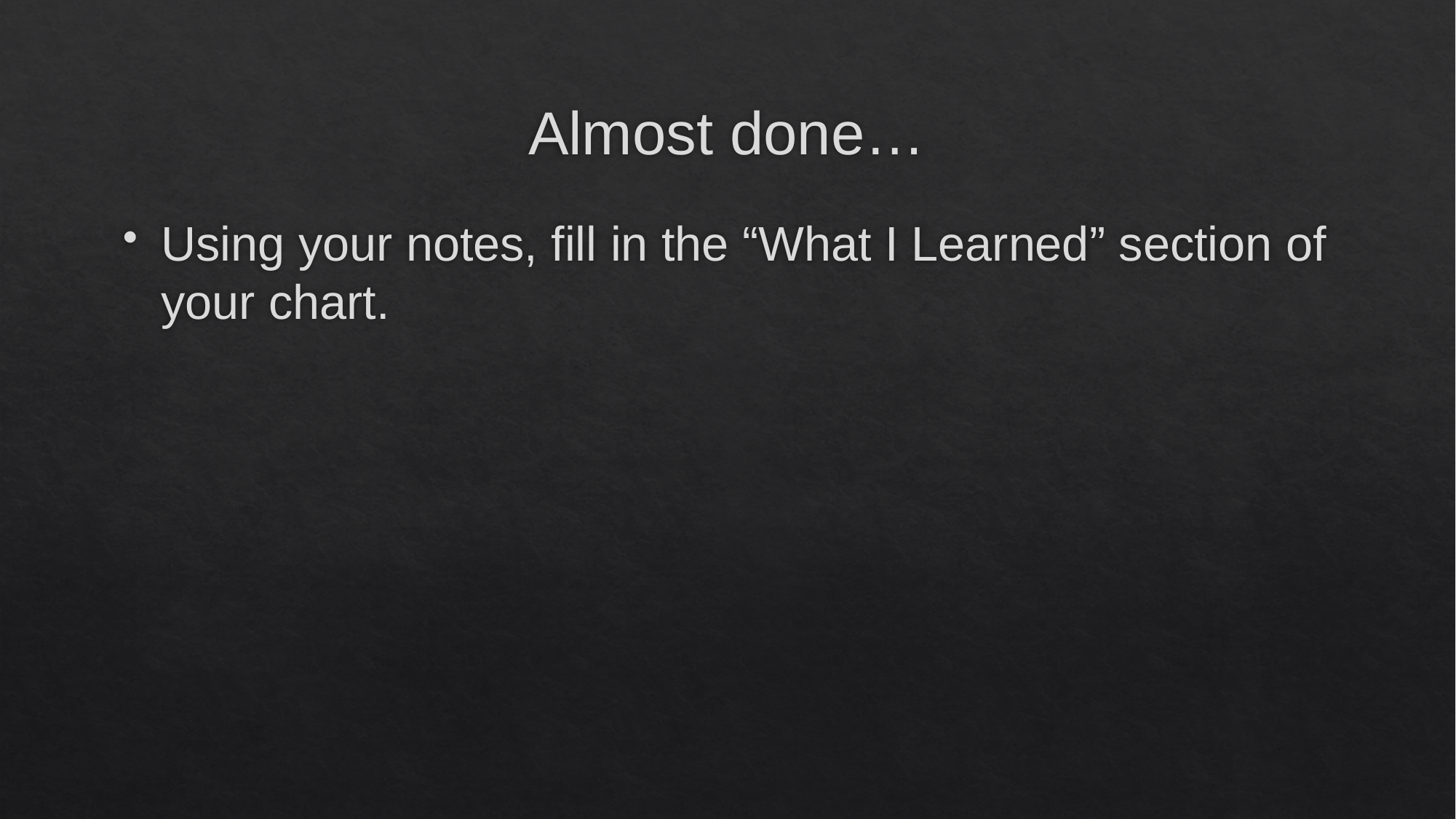

# Almost done…
Using your notes, fill in the “What I Learned” section of your chart.